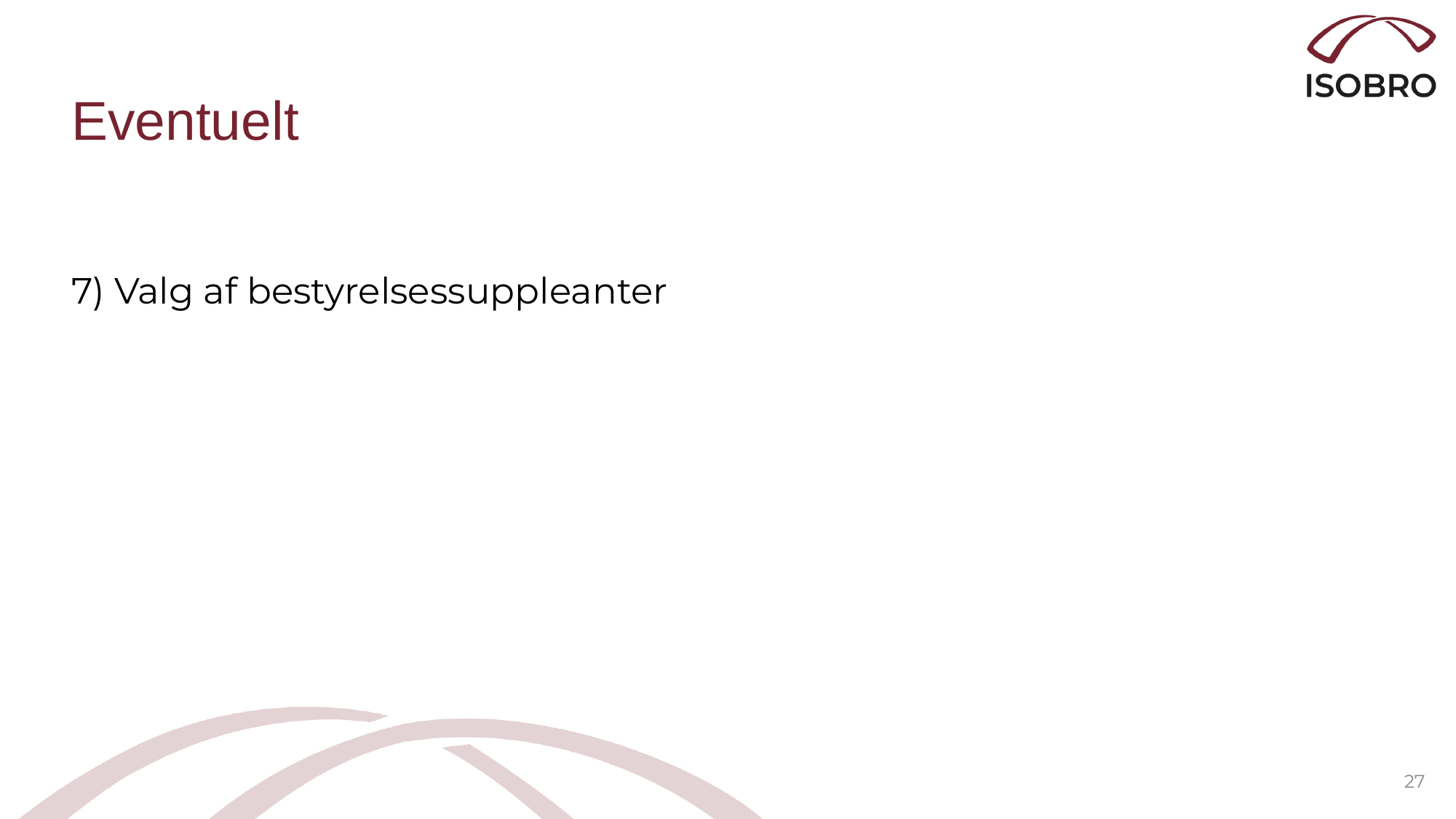

# Eventuelt
7) Valg af bestyrelsessuppleanter
27